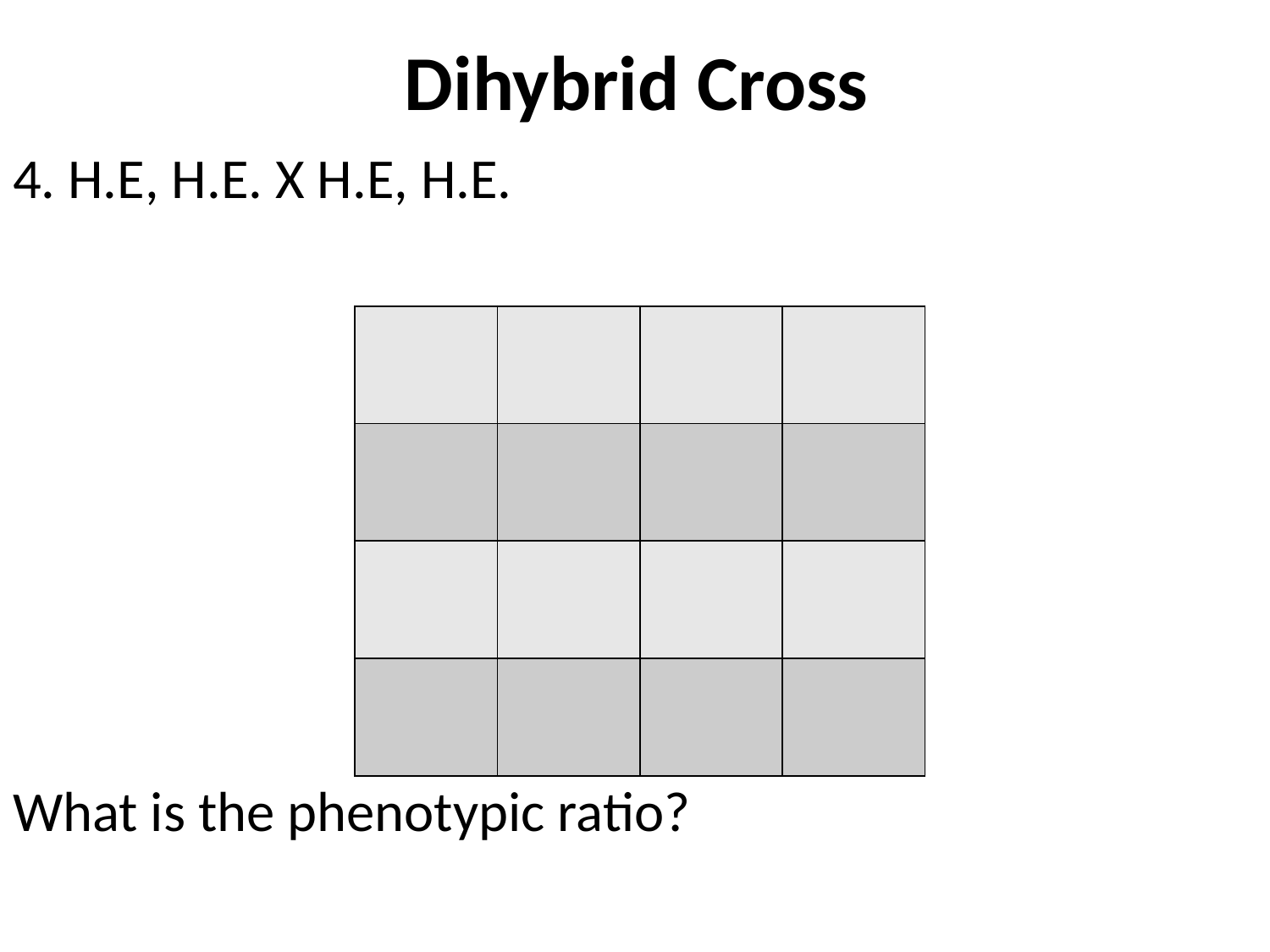

# Dihybrid Cross
4. H.E, H.E. X H.E, H.E.

What is the phenotypic ratio?
|  |  |  |  |
| --- | --- | --- | --- |
|  |  |  |  |
|  |  |  |  |
|  |  |  |  |